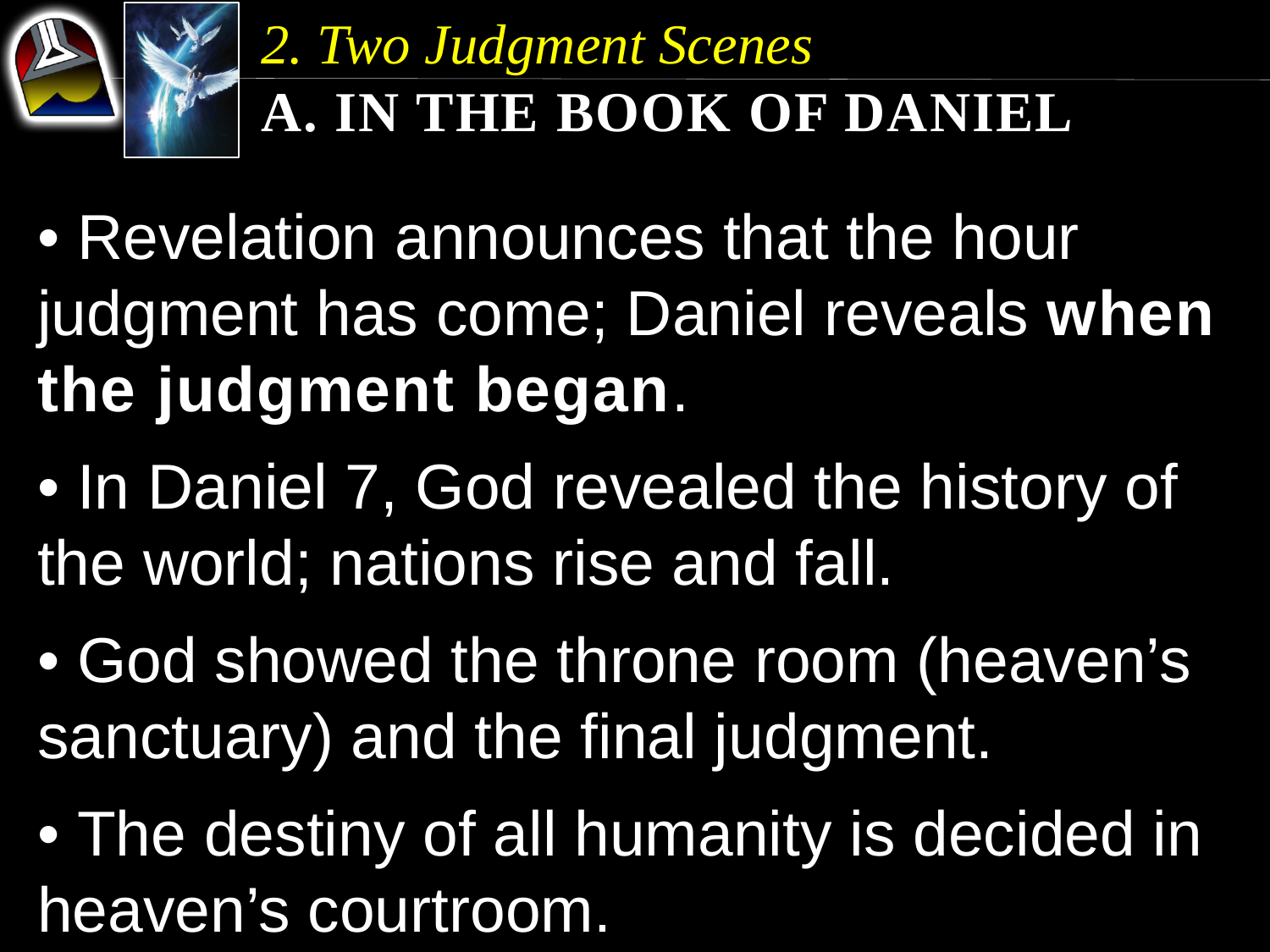

2. Two Judgment Scenes
a. In the Book of Daniel
• Revelation announces that the hour judgment has come; Daniel reveals when the judgment began.
• In Daniel 7, God revealed the history of the world; nations rise and fall.
• God showed the throne room (heaven’s sanctuary) and the final judgment.
• The destiny of all humanity is decided in heaven’s courtroom.